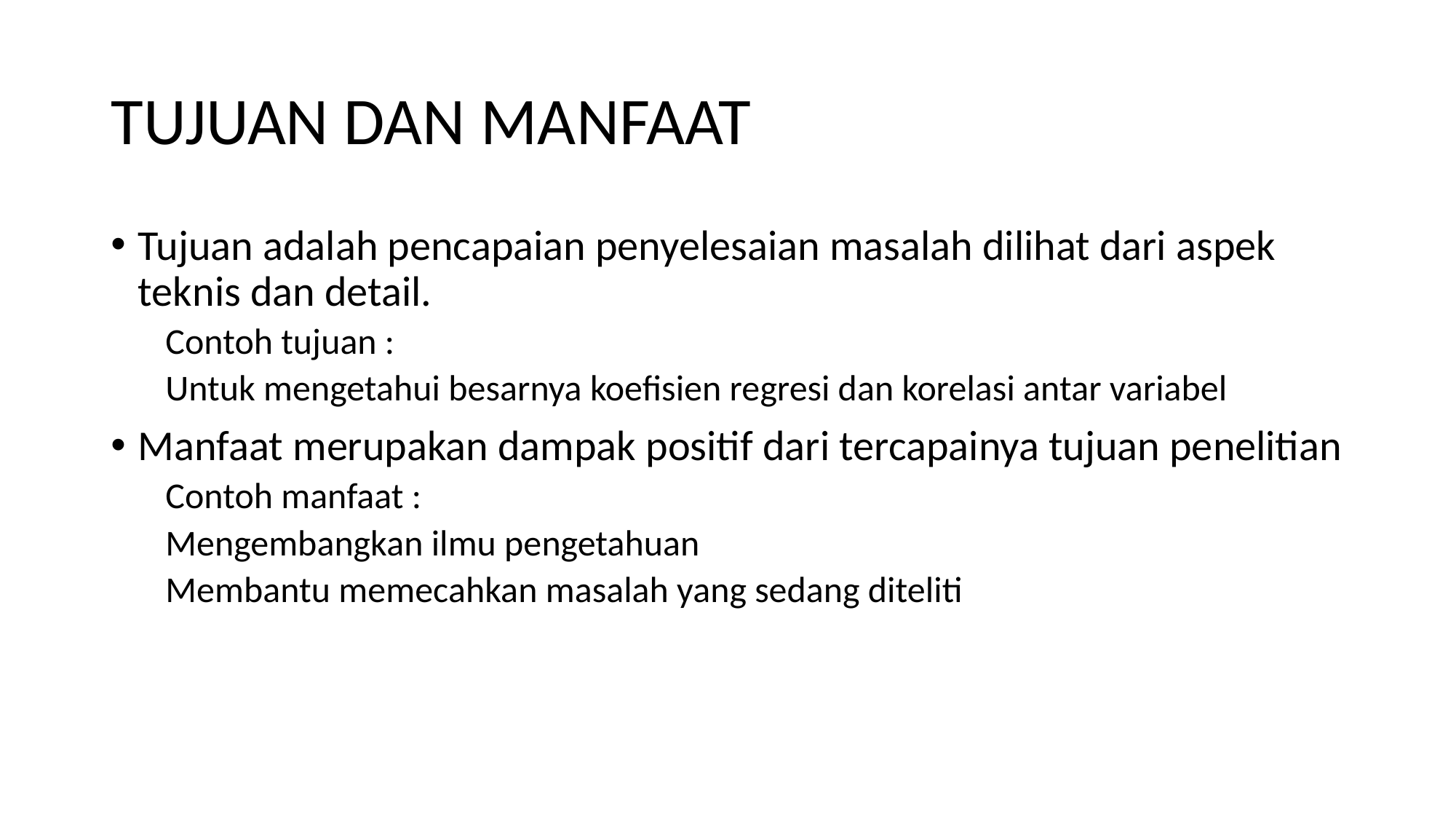

# TUJUAN DAN MANFAAT
Tujuan adalah pencapaian penyelesaian masalah dilihat dari aspek teknis dan detail.
Contoh tujuan :
Untuk mengetahui besarnya koefisien regresi dan korelasi antar variabel
Manfaat merupakan dampak positif dari tercapainya tujuan penelitian
Contoh manfaat :
Mengembangkan ilmu pengetahuan
Membantu memecahkan masalah yang sedang diteliti